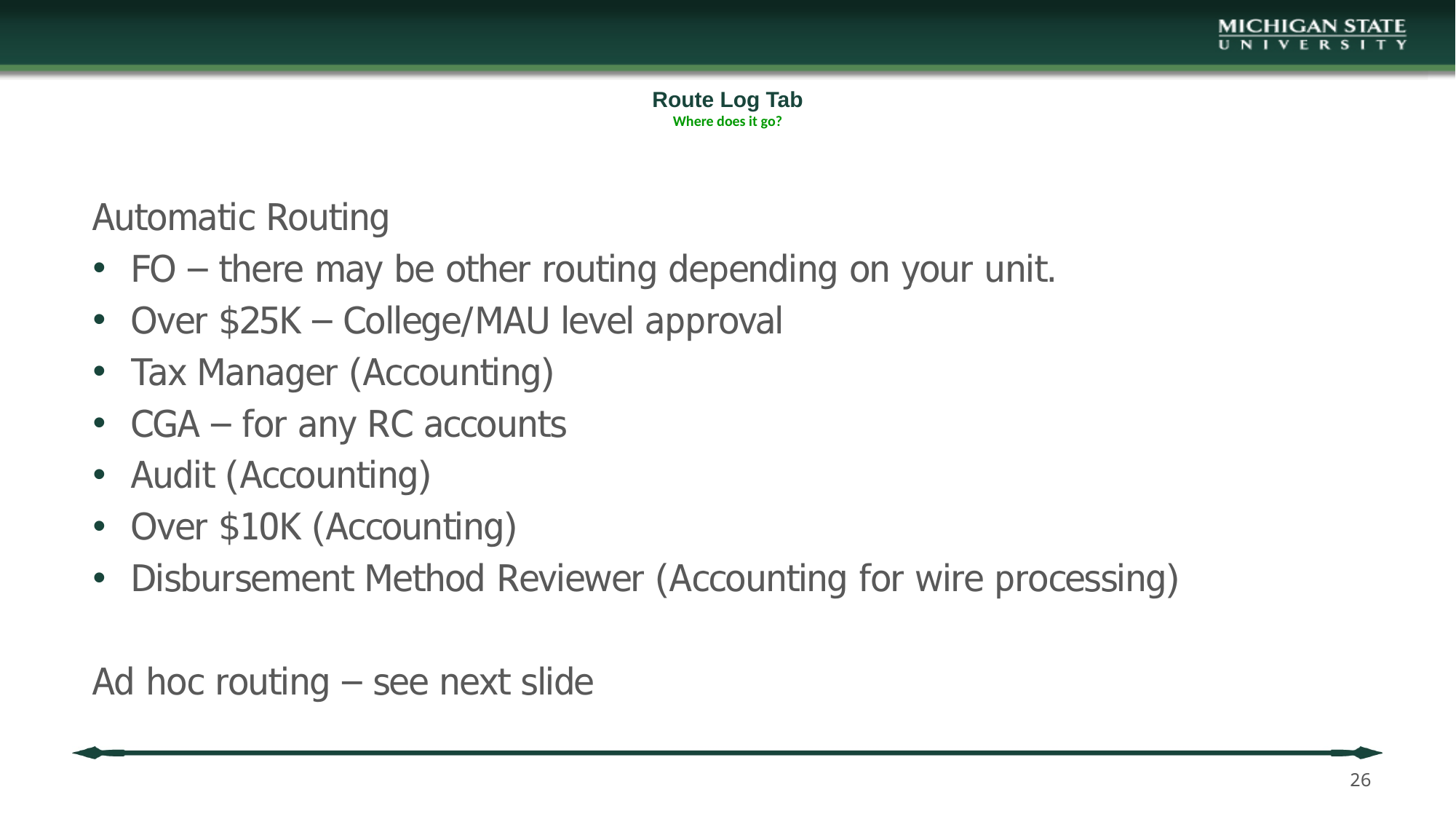

# Route Log Tab Where does it go?
Automatic Routing
FO – there may be other routing depending on your unit.
Over $25K – College/MAU level approval
Tax Manager (Accounting)
CGA – for any RC accounts
Audit (Accounting)
Over $10K (Accounting)
Disbursement Method Reviewer (Accounting for wire processing)

Ad hoc routing – see next slide

26